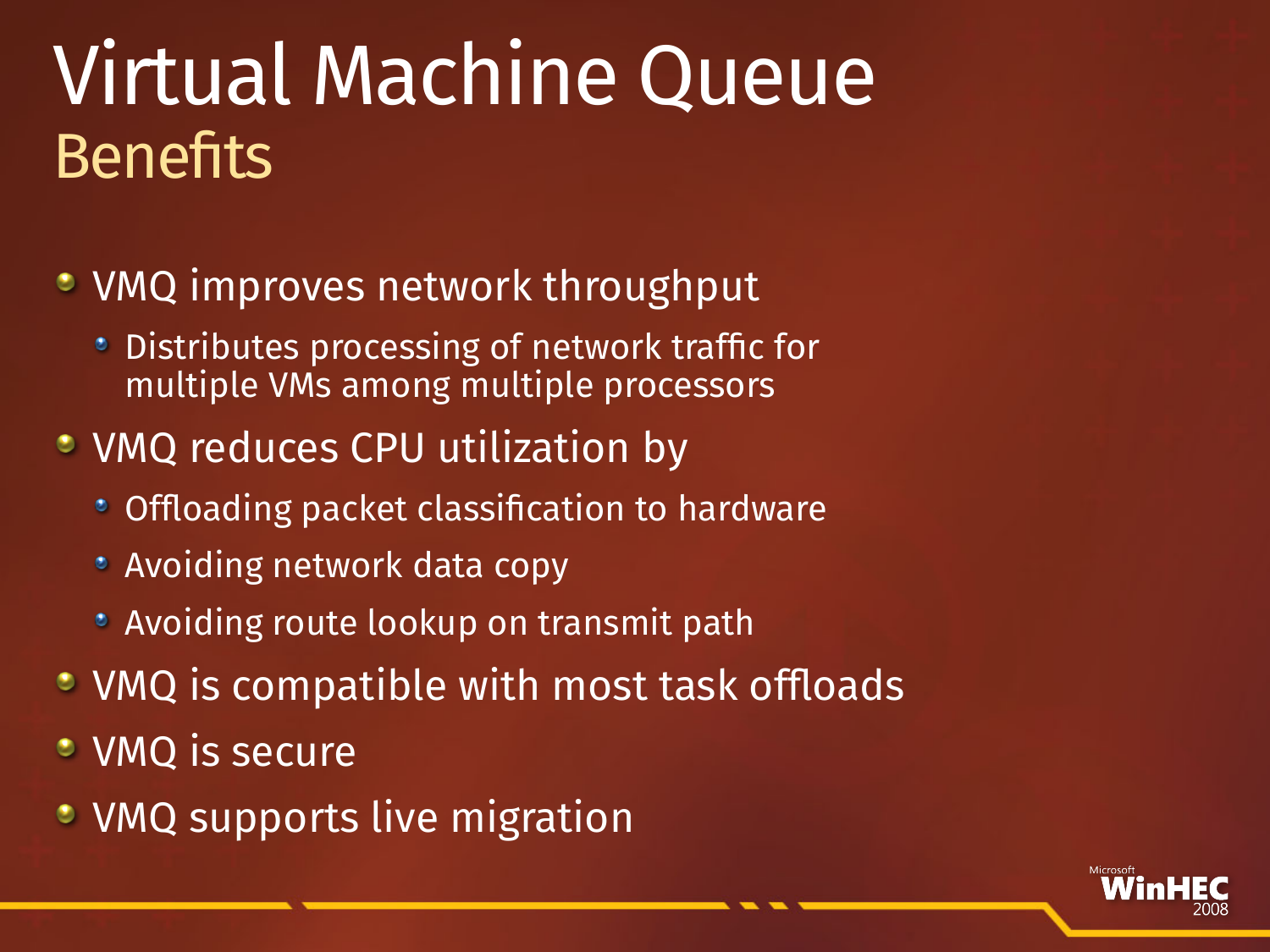

# Virtual Machine Queue Benefits
VMQ improves network throughput
Distributes processing of network traffic for
multiple VMs among multiple processors
VMQ reduces CPU utilization by
Offloading packet classification to hardware
Avoiding network data copy
Avoiding route lookup on transmit path
VMQ is compatible with most task offloads
VMQ is secure
VMQ supports live migration